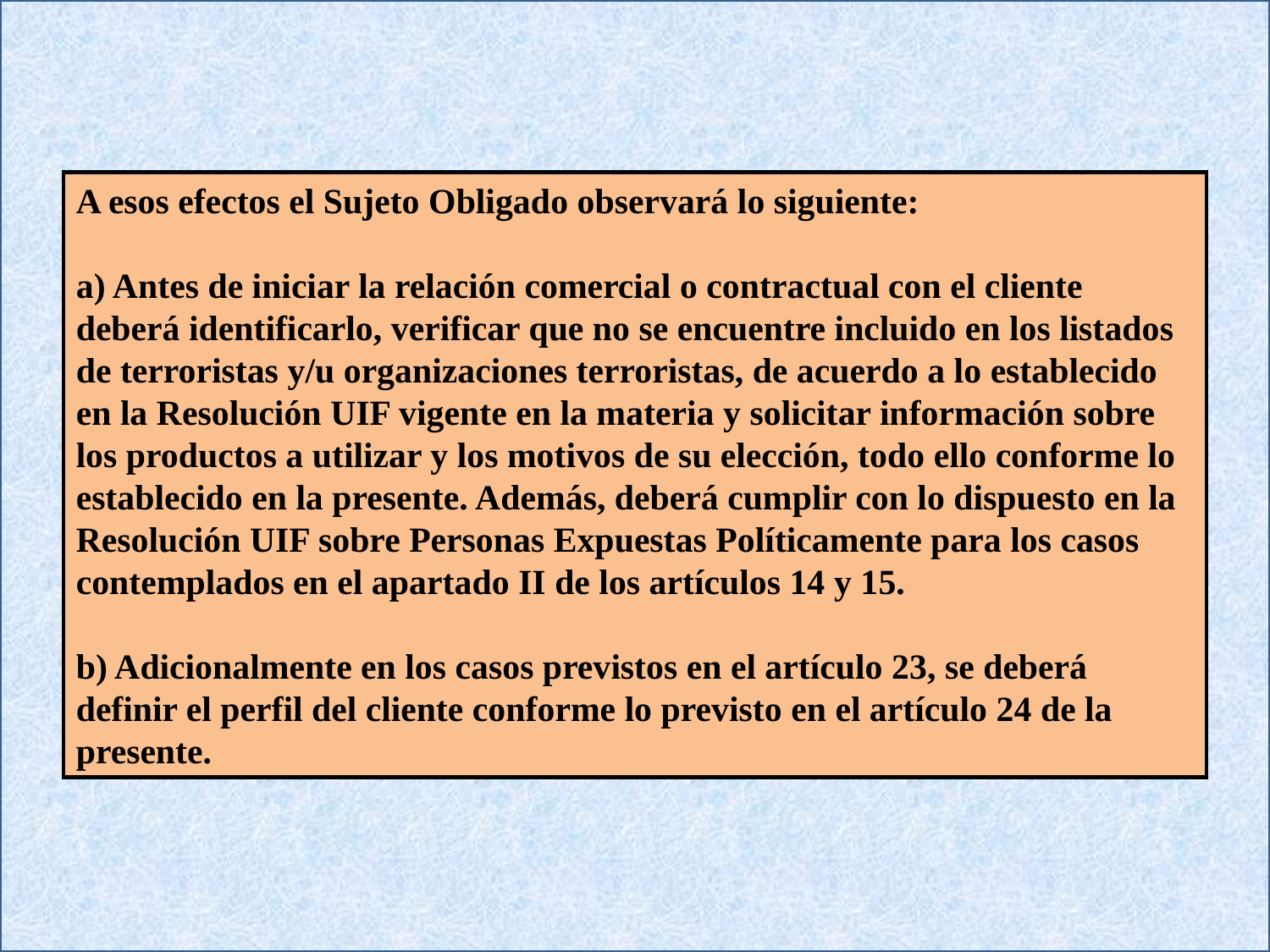

A esos efectos el Sujeto Obligado observará lo siguiente:
a) Antes de iniciar la relación comercial o contractual con el cliente deberá identificarlo, verificar que no se encuentre incluido en los listados de terroristas y/u organizaciones terroristas, de acuerdo a lo establecido en la Resolución UIF vigente en la materia y solicitar información sobre los productos a utilizar y los motivos de su elección, todo ello conforme lo establecido en la presente. Además, deberá cumplir con lo dispuesto en la Resolución UIF sobre Personas Expuestas Políticamente para los casos contemplados en el apartado II de los artículos 14 y 15.
b) Adicionalmente en los casos previstos en el artículo 23, se deberá definir el perfil del cliente conforme lo previsto en el artículo 24 de la presente.